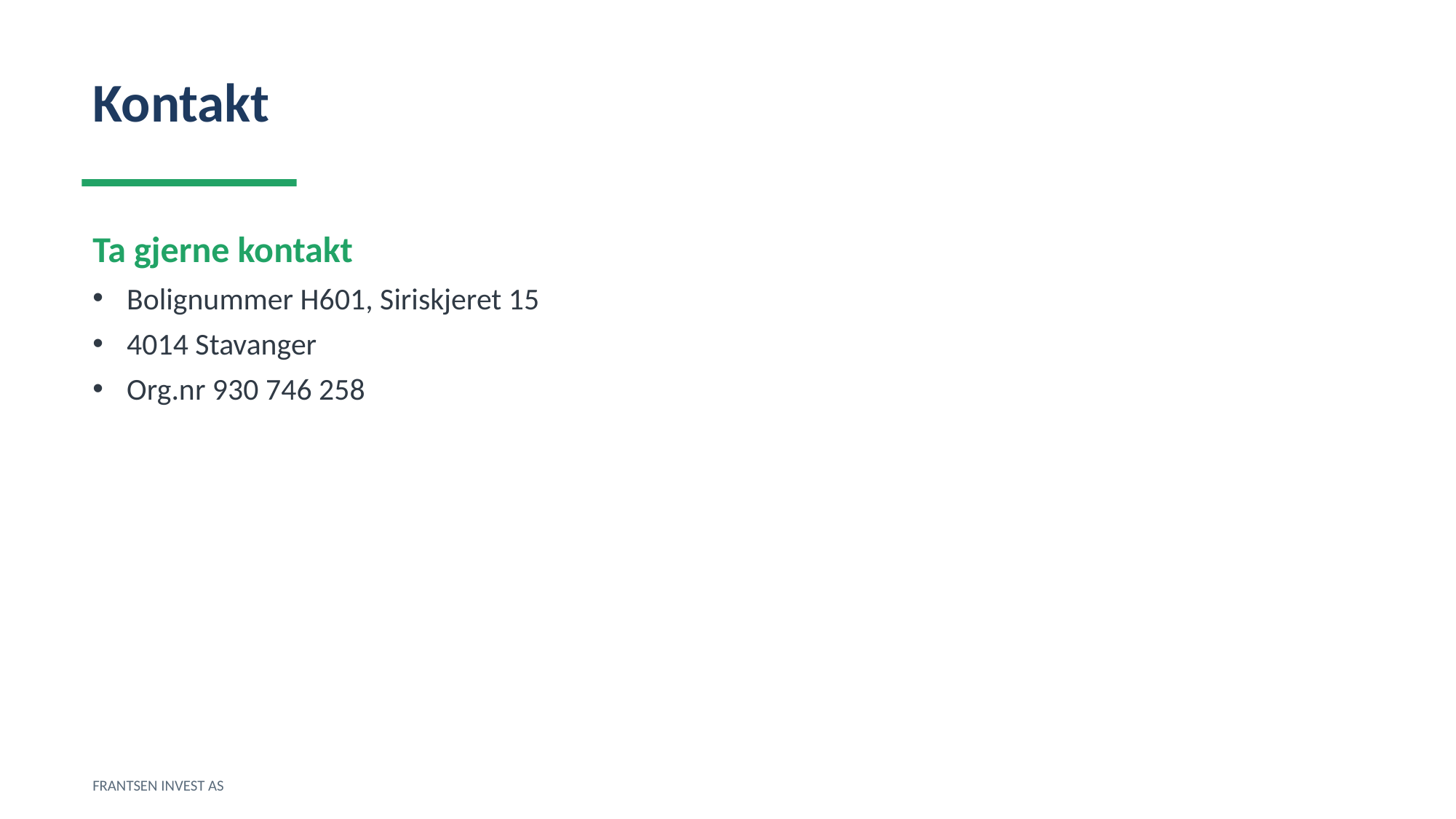

Kontakt

Ta gjerne kontakt
Bolignummer H601, Siriskjeret 15
4014 Stavanger
Org.nr 930 746 258
FRANTSEN INVEST AS